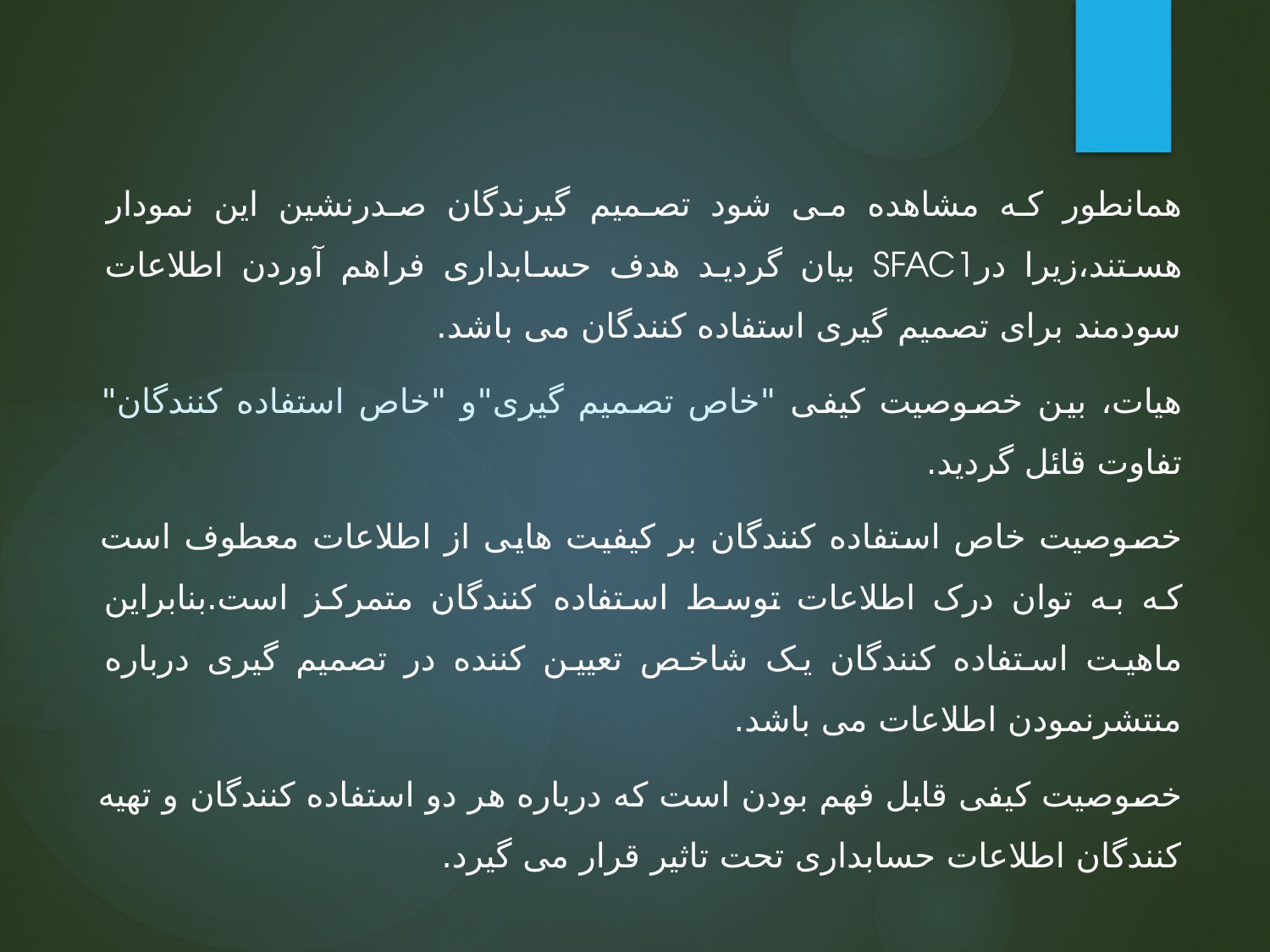

همانطور که مشاهده می شود تصمیم گیرندگان صدرنشین این نمودار هستند،زیرا درSFAC1 بیان گردید هدف حسابداری فراهم آوردن اطلاعات سودمند برای تصمیم گیری استفاده کنندگان می باشد.
هیات، بین خصوصیت کیفی "خاص تصمیم گیری"و "خاص استفاده کنندگان" تفاوت قائل گردید.
خصوصیت خاص استفاده کنندگان بر کیفیت هایی از اطلاعات معطوف است که به توان درک اطلاعات توسط استفاده کنندگان متمرکز است.بنابراین ماهیت استفاده کنندگان یک شاخص تعیین کننده در تصمیم گیری درباره منتشرنمودن اطلاعات می باشد.
خصوصیت کیفی قابل فهم بودن است که درباره هر دو استفاده کنندگان و تهیه کنندگان اطلاعات حسابداری تحت تاثیر قرار می گیرد.